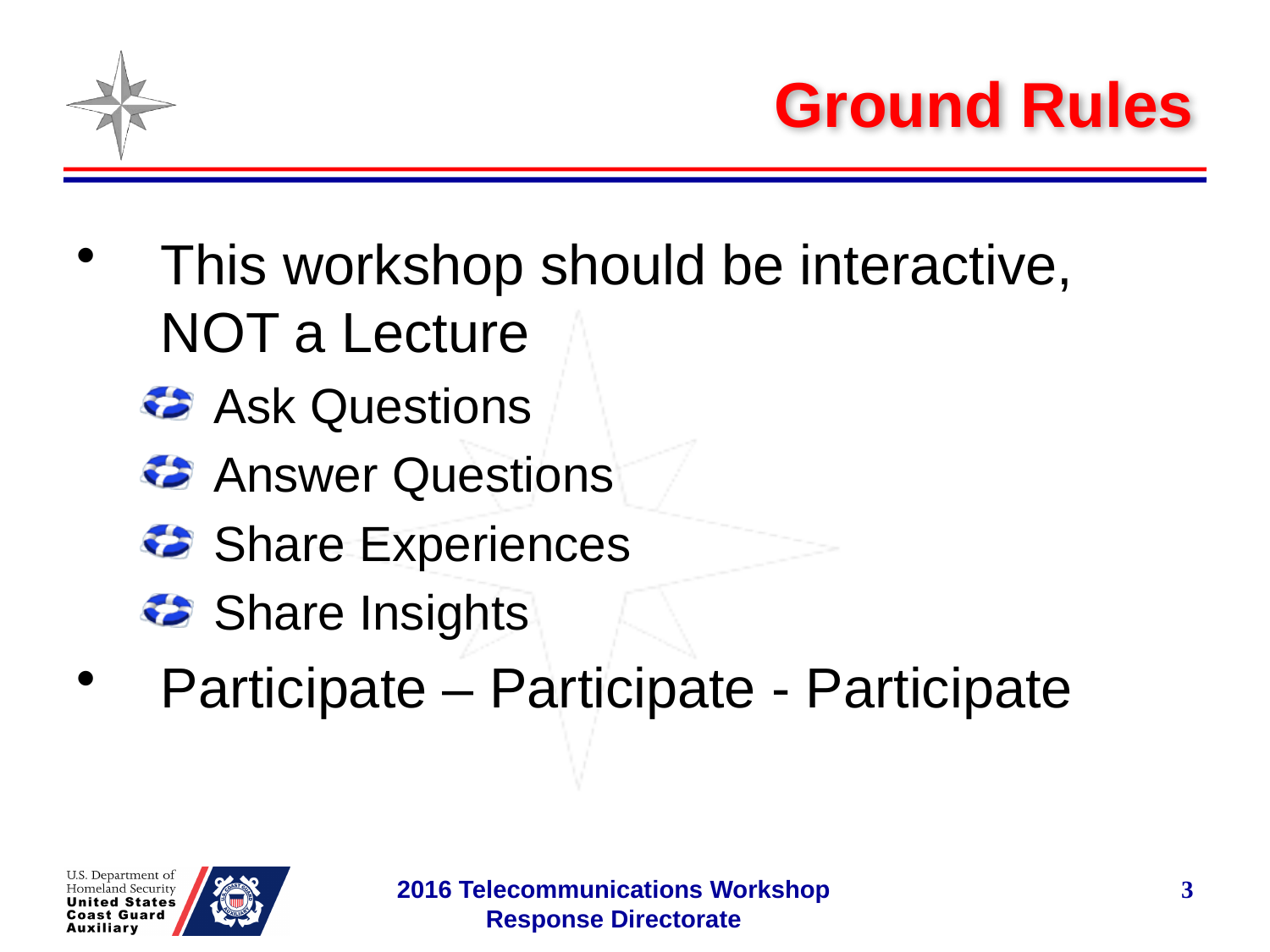

# Ground Rules
This workshop should be interactive, NOT a Lecture
Ask Questions
Answer Questions
Share Experiences
Share Insights
Participate – Participate - Participate

3
2016 Telecommunications Workshop
Response Directorate